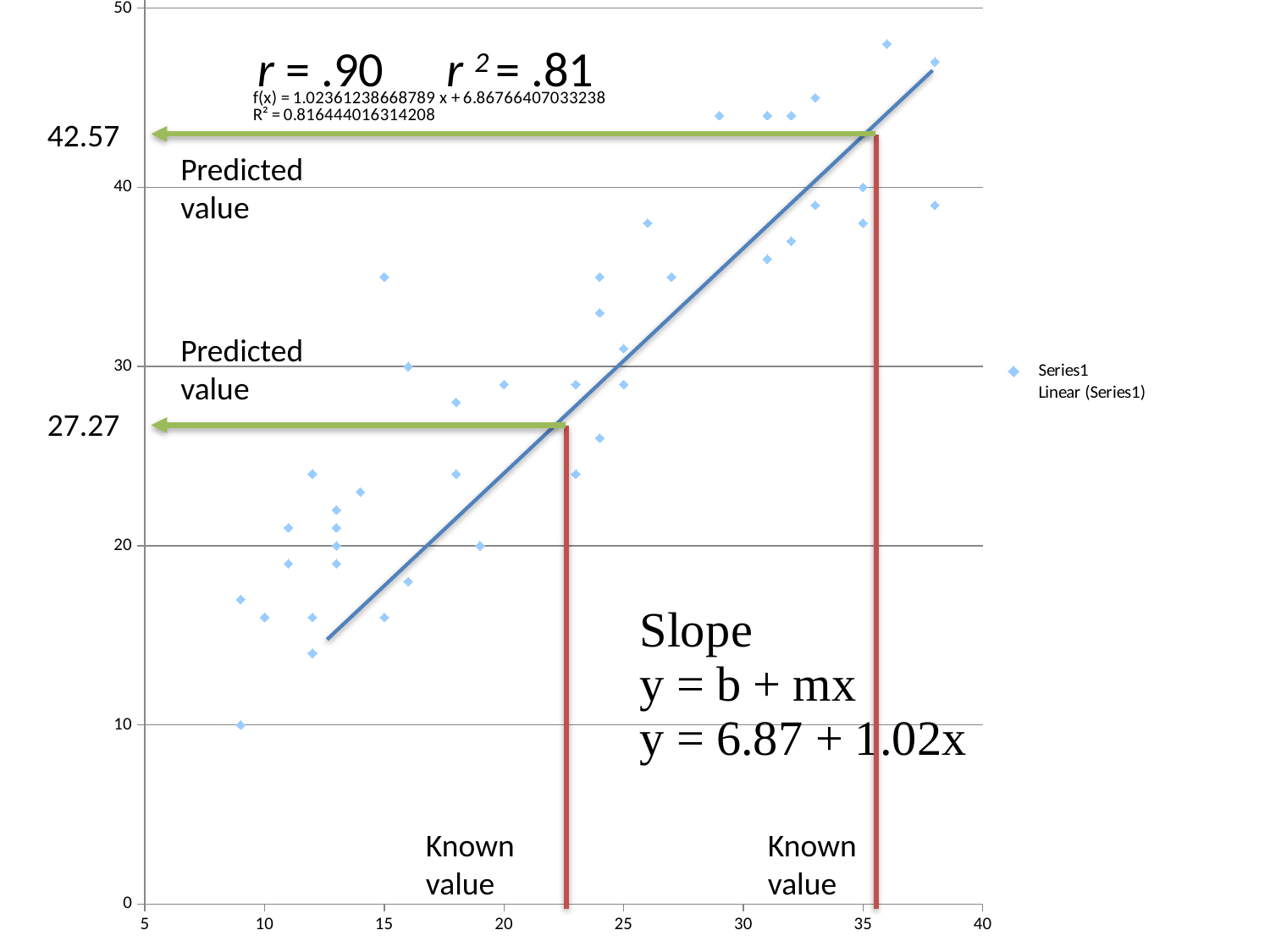

### Chart

| Category |  |
|---|---|
r = .90
r 2 = .81
42.57
Predicted value
Known value
Predicted value
27.27
Known value